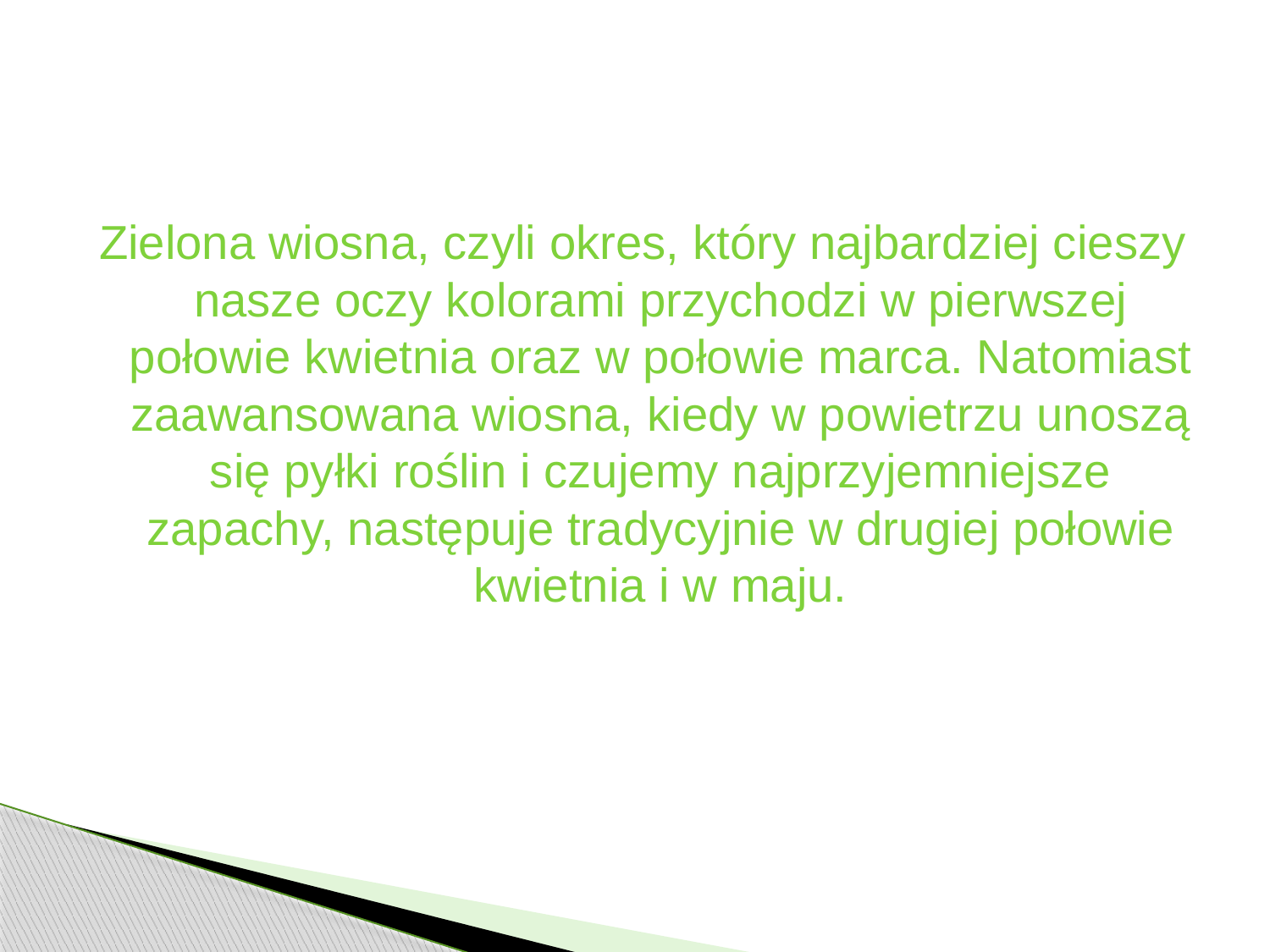

Zielona wiosna, czyli okres, który najbardziej cieszy nasze oczy kolorami przychodzi w pierwszej połowie kwietnia oraz w połowie marca. Natomiast zaawansowana wiosna, kiedy w powietrzu unoszą się pyłki roślin i czujemy najprzyjemniejsze zapachy, następuje tradycyjnie w drugiej połowie kwietnia i w maju.